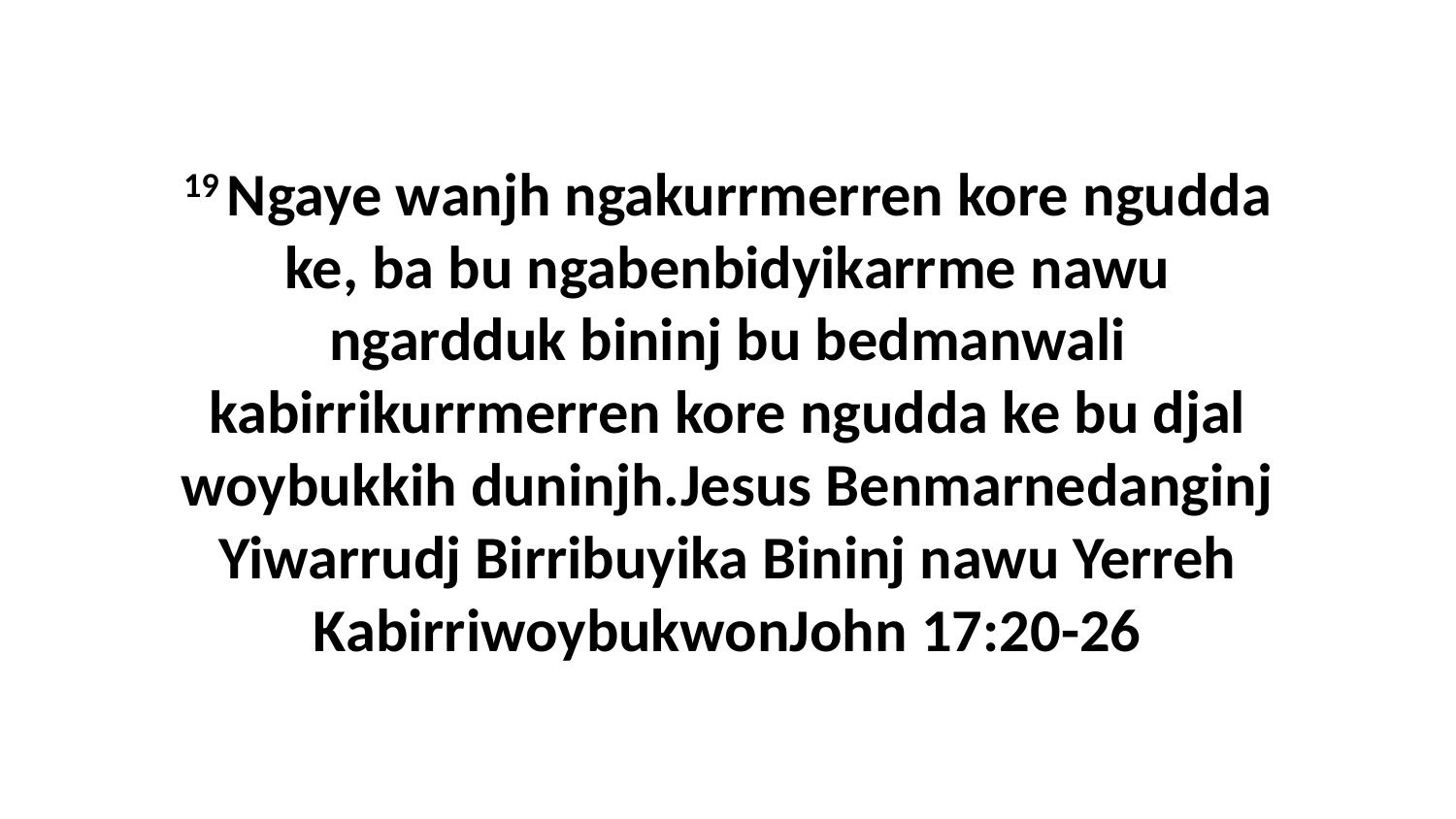

19 Ngaye wanjh ngakurrmerren kore ngudda ke, ba bu ngabenbidyikarrme nawu ngardduk bininj bu bedmanwali kabirrikurrmerren kore ngudda ke bu djal woybukkih duninjh.Jesus Benmarnedanginj Yiwarrudj Birribuyika Bininj nawu Yerreh KabirriwoybukwonJohn 17:20-26